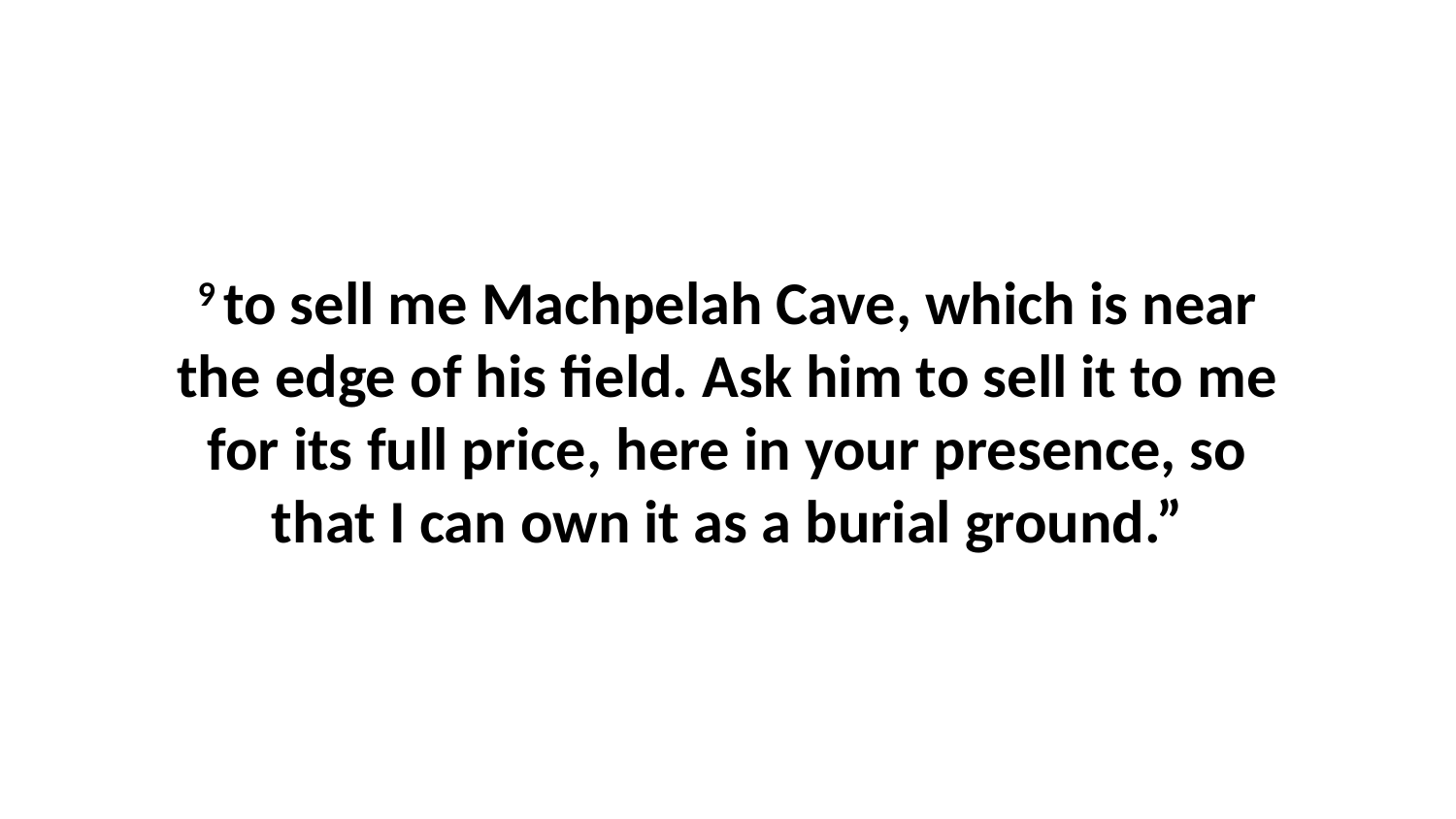

9 to sell me Machpelah Cave, which is near the edge of his field. Ask him to sell it to me for its full price, here in your presence, so that I can own it as a burial ground.”